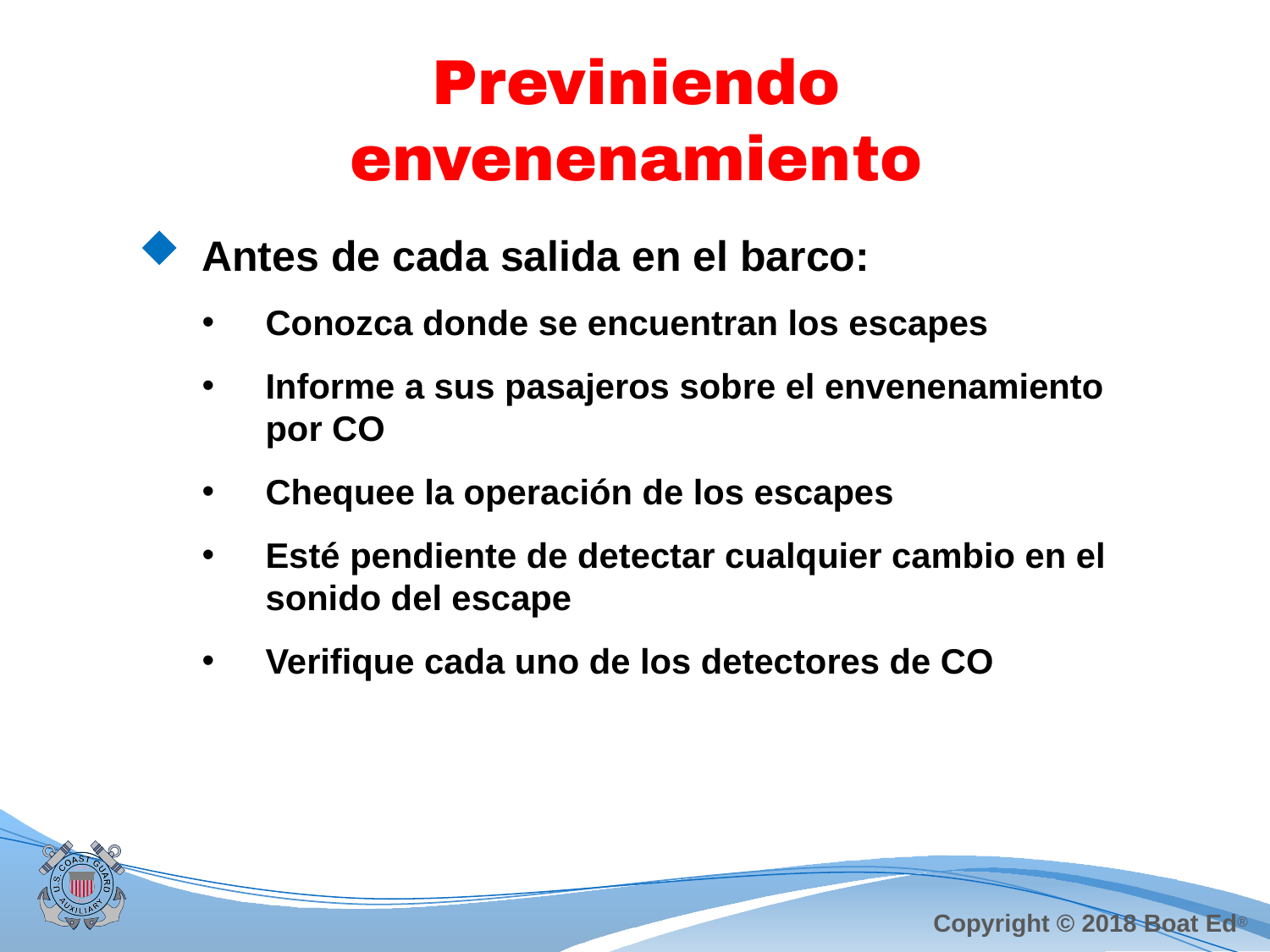

# Previniendo envenenamiento
Antes de cada salida en el barco:
Conozca donde se encuentran los escapes
Informe a sus pasajeros sobre el envenenamiento por CO
Chequee la operación de los escapes
Esté pendiente de detectar cualquier cambio en el sonido del escape
Verifique cada uno de los detectores de CO